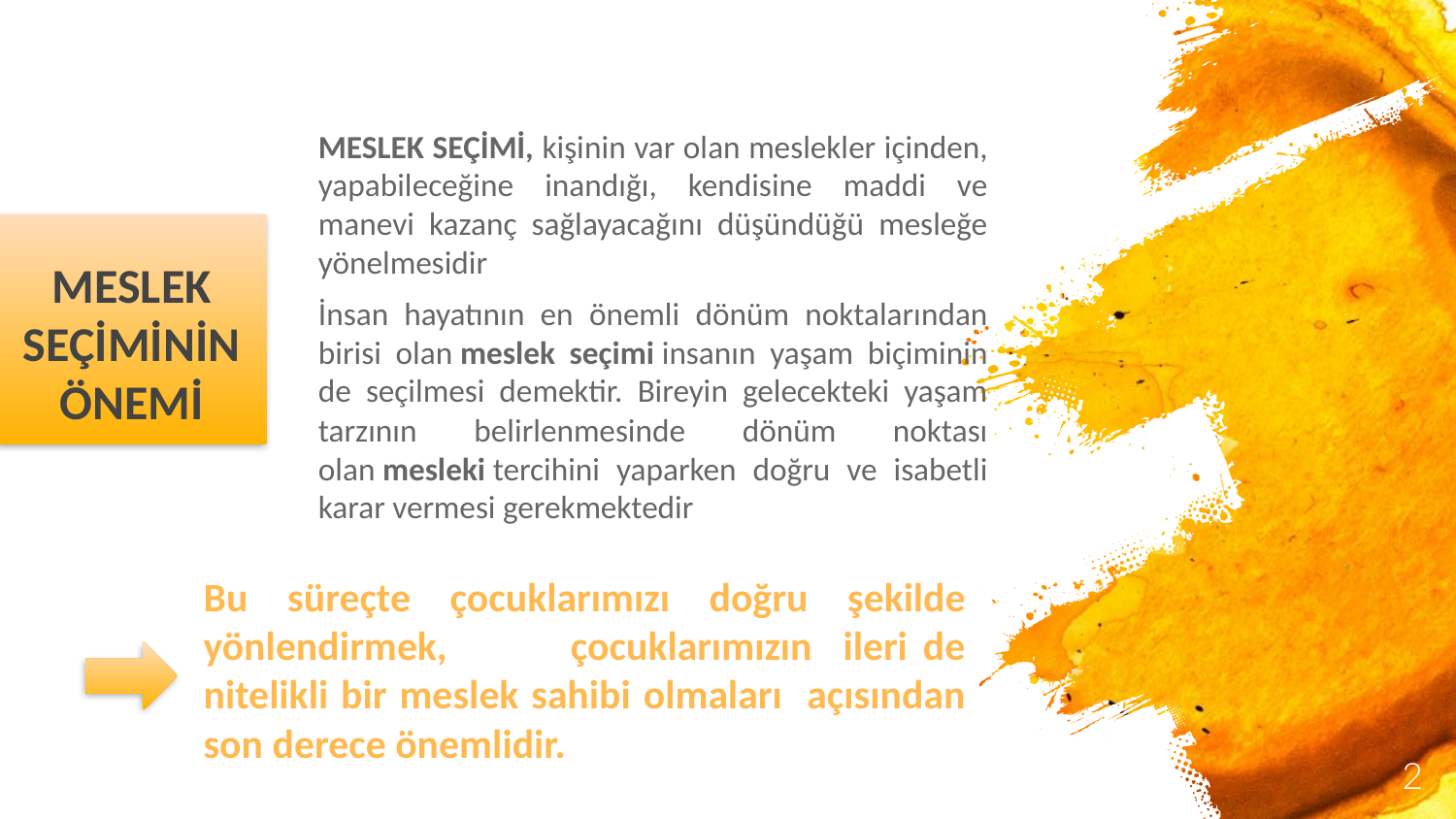

MESLEK SEÇİMİ, kişinin var olan meslekler içinden, yapabileceğine inandığı, kendisine maddi ve manevi kazanç sağlayacağını düşündüğü mesleğe yönelmesidir
İnsan hayatının en önemli dönüm noktalarından birisi olan meslek seçimi insanın yaşam biçiminin de seçilmesi demektir. Bireyin gelecekteki yaşam tarzının belirlenmesinde dönüm noktası olan mesleki tercihini yaparken doğru ve isabetli karar vermesi gerekmektedir

# MESLEK SEÇİMİNİN ÖNEMİ
Bu süreçte çocuklarımızı doğru şekilde yönlendirmek,        çocuklarımızın  ileri de nitelikli bir meslek sahibi olmaları  açısından son derece önemlidir.

2